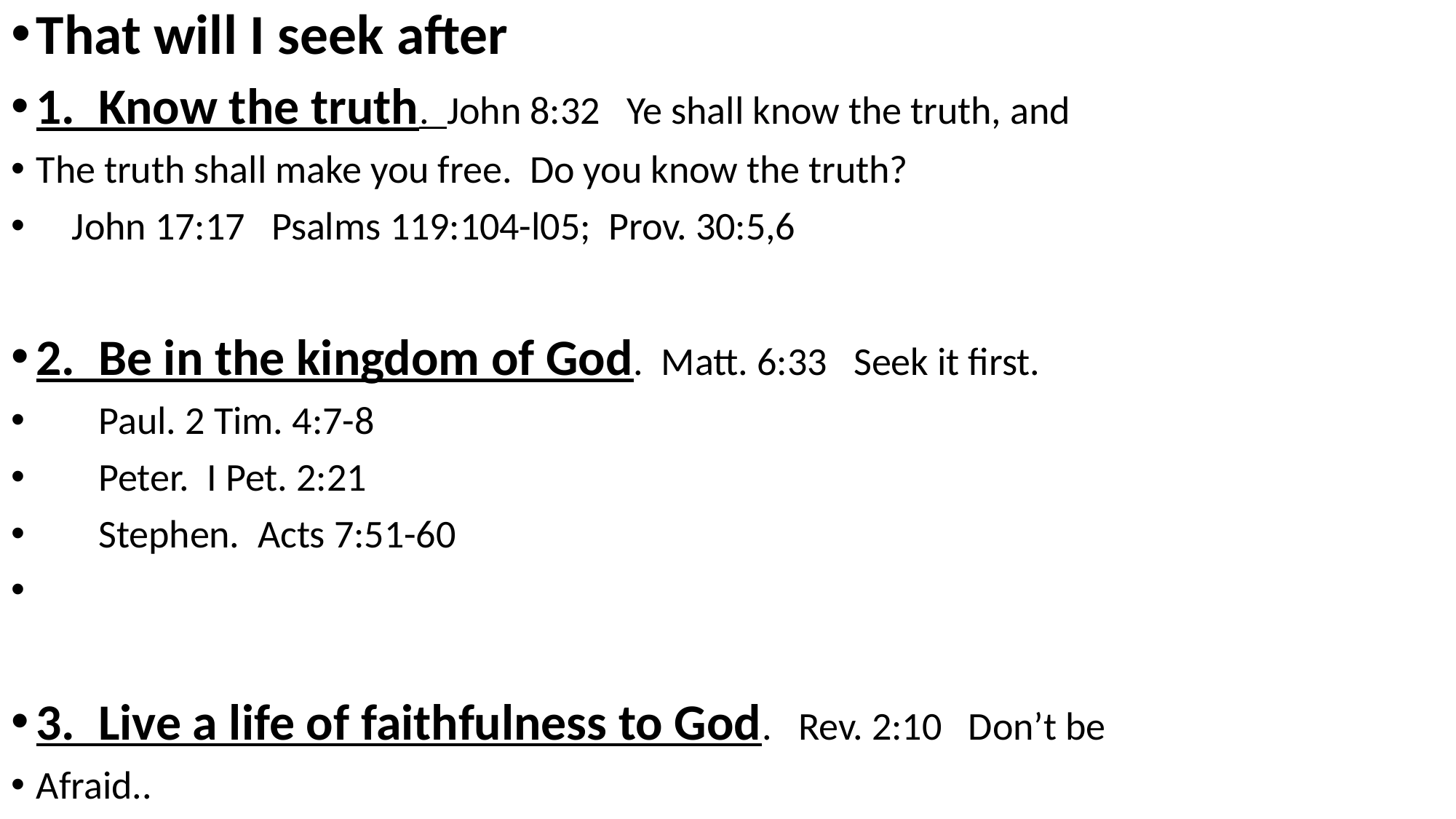

That will I seek after
1.  Know the truth.  John 8:32   Ye shall know the truth, and
The truth shall make you free.  Do you know the truth?
    John 17:17   Psalms 119:104-l05;  Prov. 30:5,6

2.  Be in the kingdom of God.  Matt. 6:33   Seek it first.
       Paul. 2 Tim. 4:7-8
       Peter.  I Pet. 2:21
       Stephen.  Acts 7:51-60

3.  Live a life of faithfulness to God.   Rev. 2:10   Don’t be
Afraid..